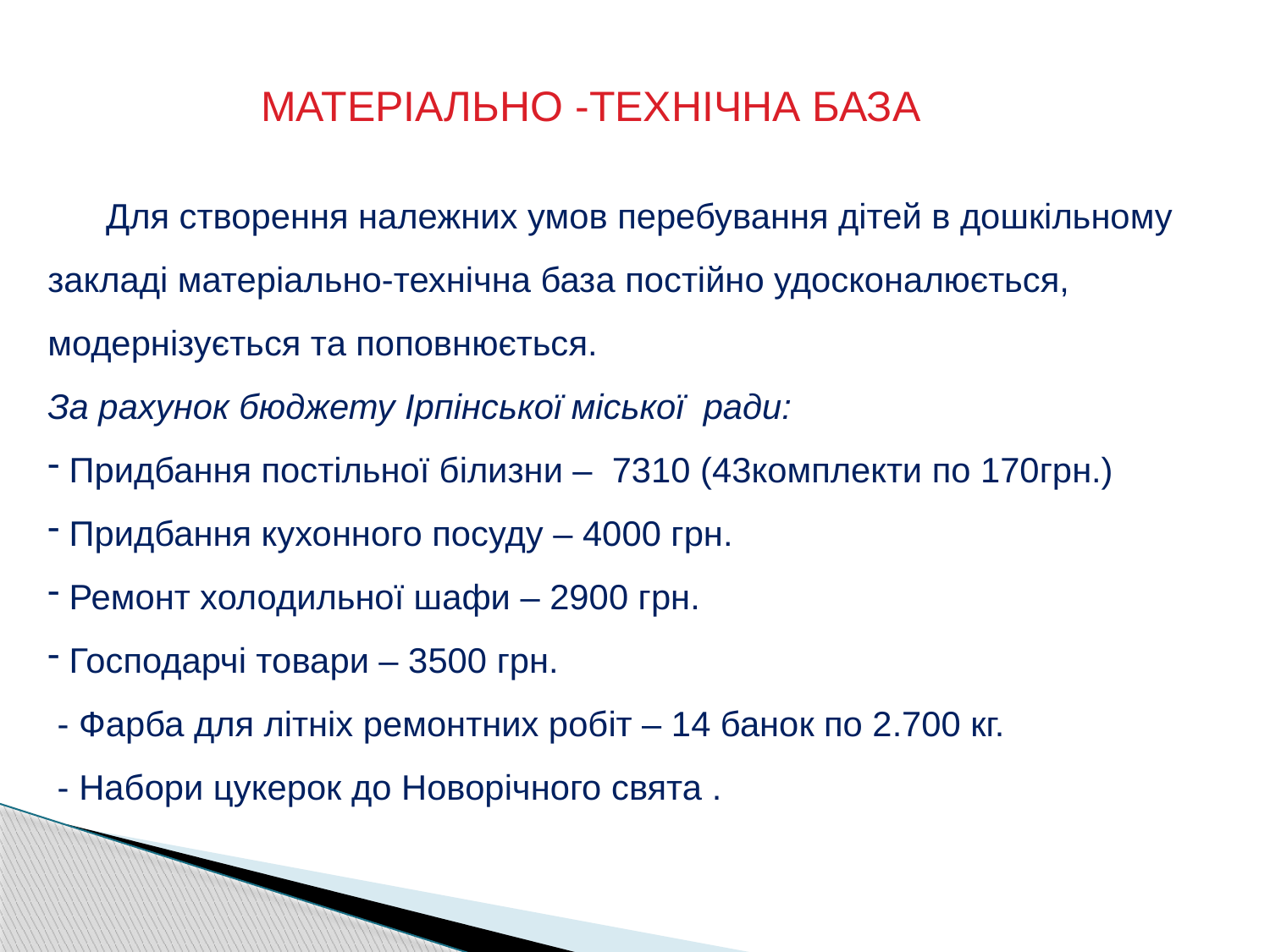

МАТЕРІАЛЬНО -ТЕХНІЧНА БАЗА

      Для створення належних умов перебування дітей в дошкільному закладі матеріально-технічна база постійно удосконалюється, модернізується та поповнюється.
За рахунок бюджету Ірпінської міської  ради:
 Придбання постільної білизни –  7310 (43комплекти по 170грн.)
 Придбання кухонного посуду – 4000 грн.
 Ремонт холодильної шафи – 2900 грн.
 Господарчі товари – 3500 грн.
 - Фарба для літніх ремонтних робіт – 14 банок по 2.700 кг.
 - Набори цукерок до Новорічного свята .